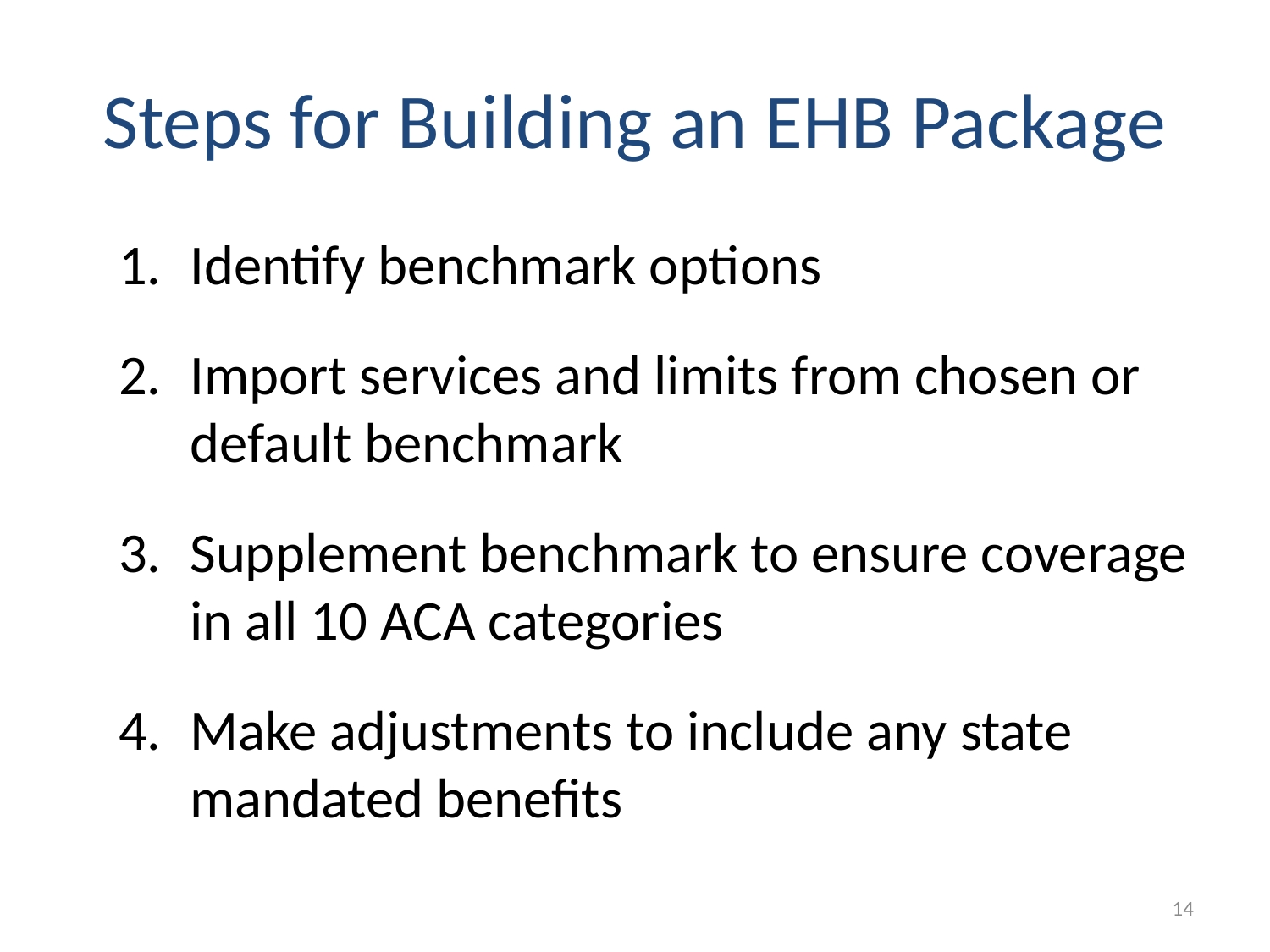

# Steps for Building an EHB Package
Identify benchmark options
Import services and limits from chosen or default benchmark
Supplement benchmark to ensure coverage in all 10 ACA categories
Make adjustments to include any state mandated benefits
14